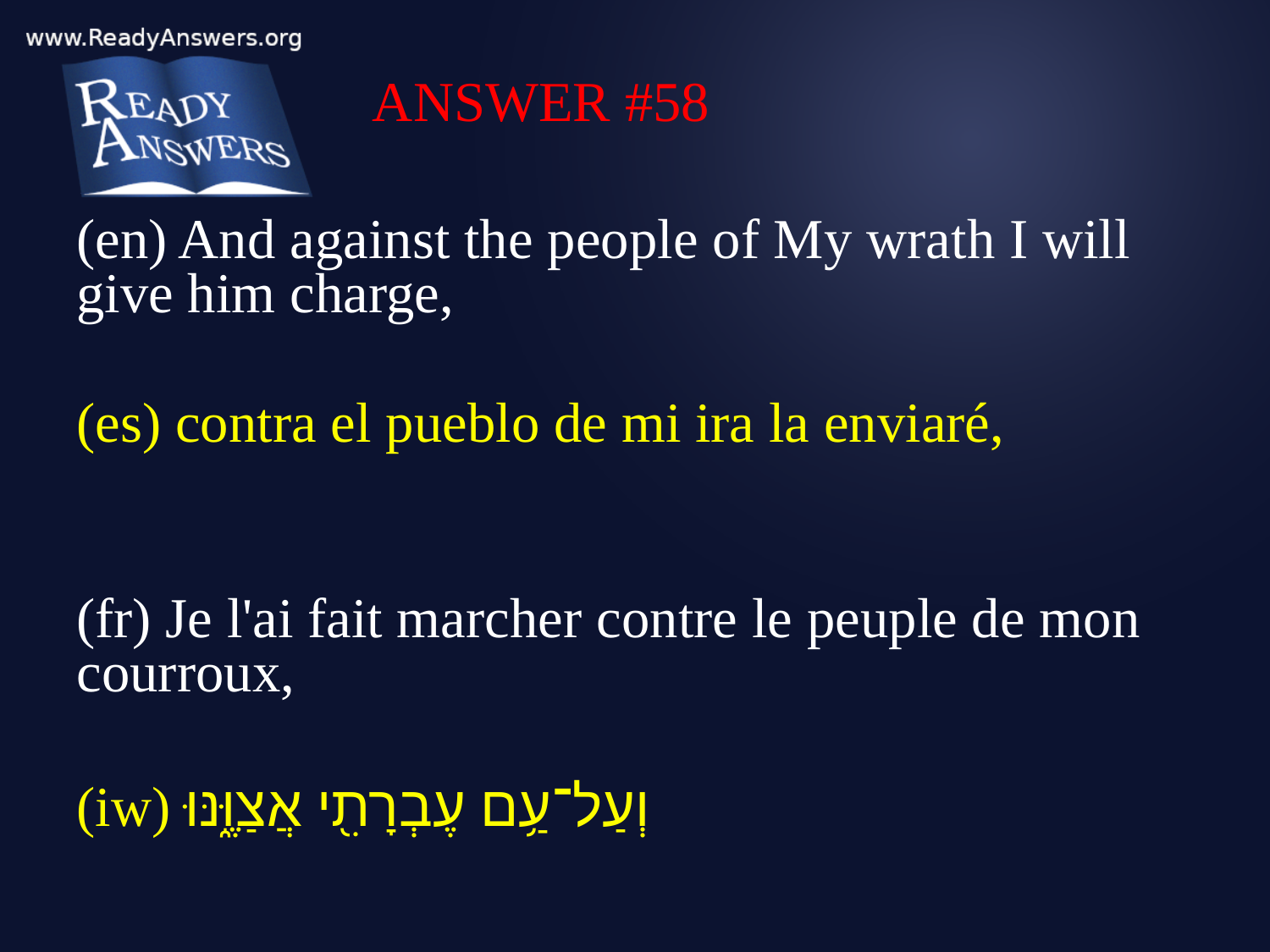

ANSWER #58
(en) And against the people of My wrath I will give him charge,
(es) contra el pueblo de mi ira la enviaré,
(fr) Je l'ai fait marcher contre le peuple de mon courroux,
(iw) וְעַל־עַ֥ם עֶבְרָתִ֖י אֲצַוֶּ֑נּוּ